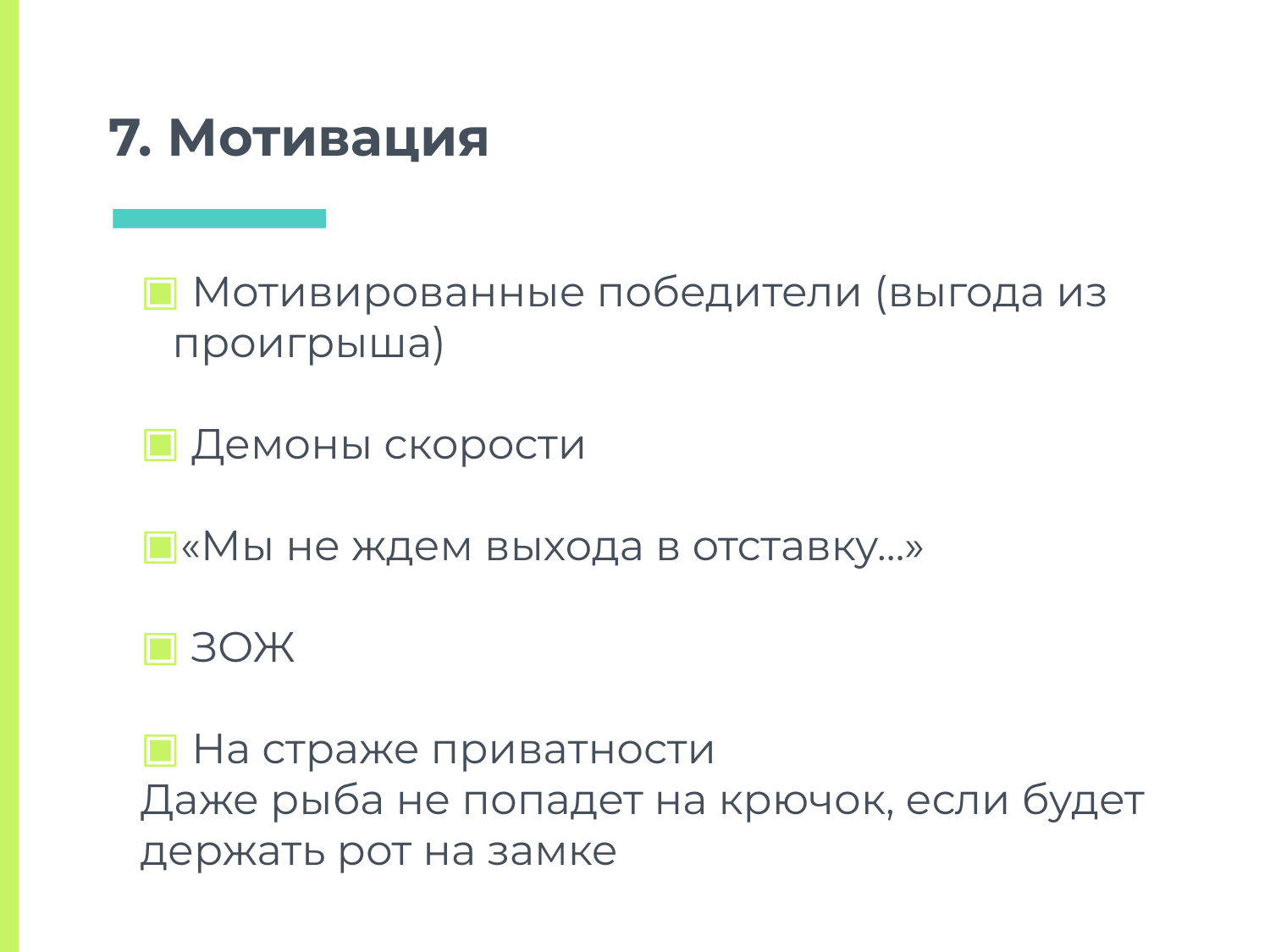

# 7. Мотивация
 Мотивированные победители (выгода из проигрыша)

 Демоны скорости

«Мы не ждем выхода в отставку…»

 ЗОЖ

 На страже приватности
Даже рыба не попадет на крючок, если будет держать рот на замке